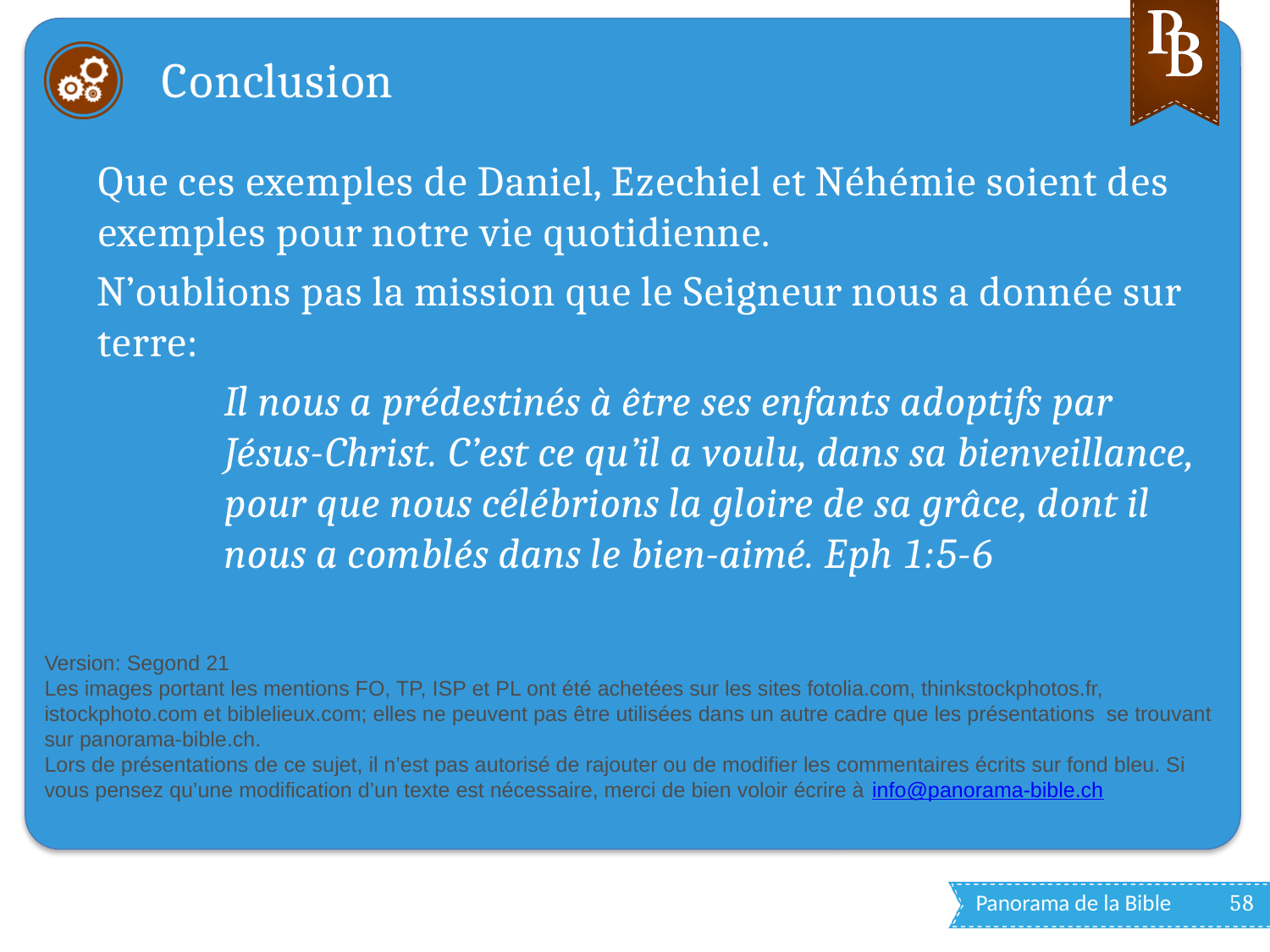

# Conclusion
Que ces exemples de Daniel, Ezechiel et Néhémie soient des exemples pour notre vie quotidienne.
N’oublions pas la mission que le Seigneur nous a donnée sur terre:
Il nous a prédestinés à être ses enfants adoptifs par Jésus-Christ. C’est ce qu’il a voulu, dans sa bienveillance, pour que nous célébrions la gloire de sa grâce, dont il nous a comblés dans le bien-aimé. Eph 1:5-6
Version: Segond 21
Les images portant les mentions FO, TP, ISP et PL ont été achetées sur les sites fotolia.com, thinkstockphotos.fr, istockphoto.com et biblelieux.com; elles ne peuvent pas être utilisées dans un autre cadre que les présentations  se trouvant sur panorama-bible.ch.
Lors de présentations de ce sujet, il n’est pas autorisé de rajouter ou de modifier les commentaires écrits sur fond bleu. Si vous pensez qu’une modification d’un texte est nécessaire, merci de bien voloir écrire à info@panorama-bible.ch